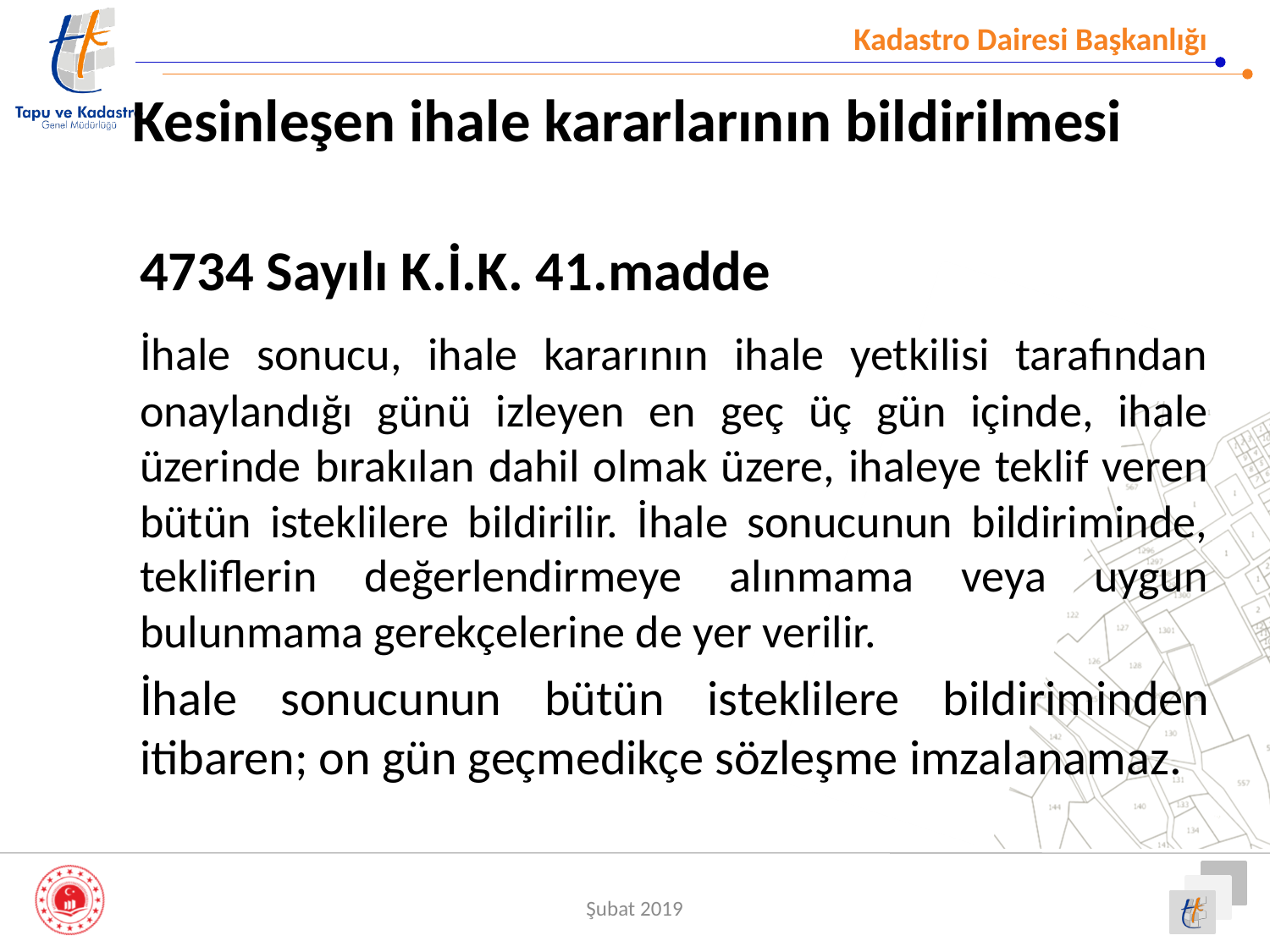

# Kesinleşen ihale kararlarının bildirilmesi
	4734 Sayılı K.İ.K. 41.madde
	İhale sonucu, ihale kararının ihale yetkilisi tarafından onaylandığı günü izleyen en geç üç gün içinde, ihale üzerinde bırakılan dahil olmak üzere, ihaleye teklif veren bütün isteklilere bildirilir. İhale sonucunun bildiriminde, tekliflerin değerlendirmeye alınmama veya uygun bulunmama gerekçelerine de yer verilir.
	İhale sonucunun bütün isteklilere bildiriminden itibaren; on gün geçmedikçe sözleşme imzalanamaz.

Şubat 2019